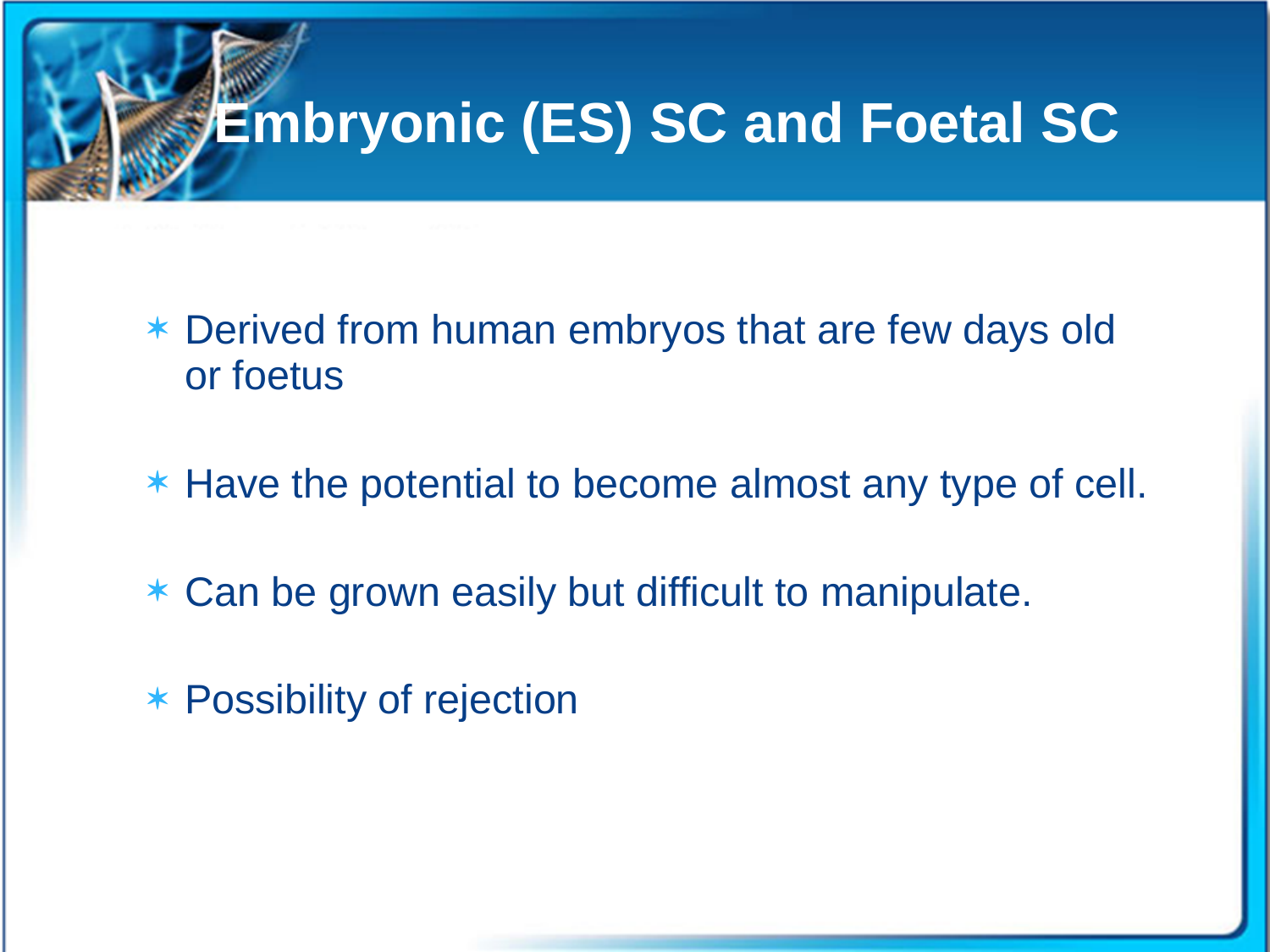

# Embryonic (ES) SC and Foetal SC

Derived from human embryos that are few days old or foetus

Have the potential to become almost any type of cell.

Can be grown easily but difficult to manipulate.

Possibility of rejection